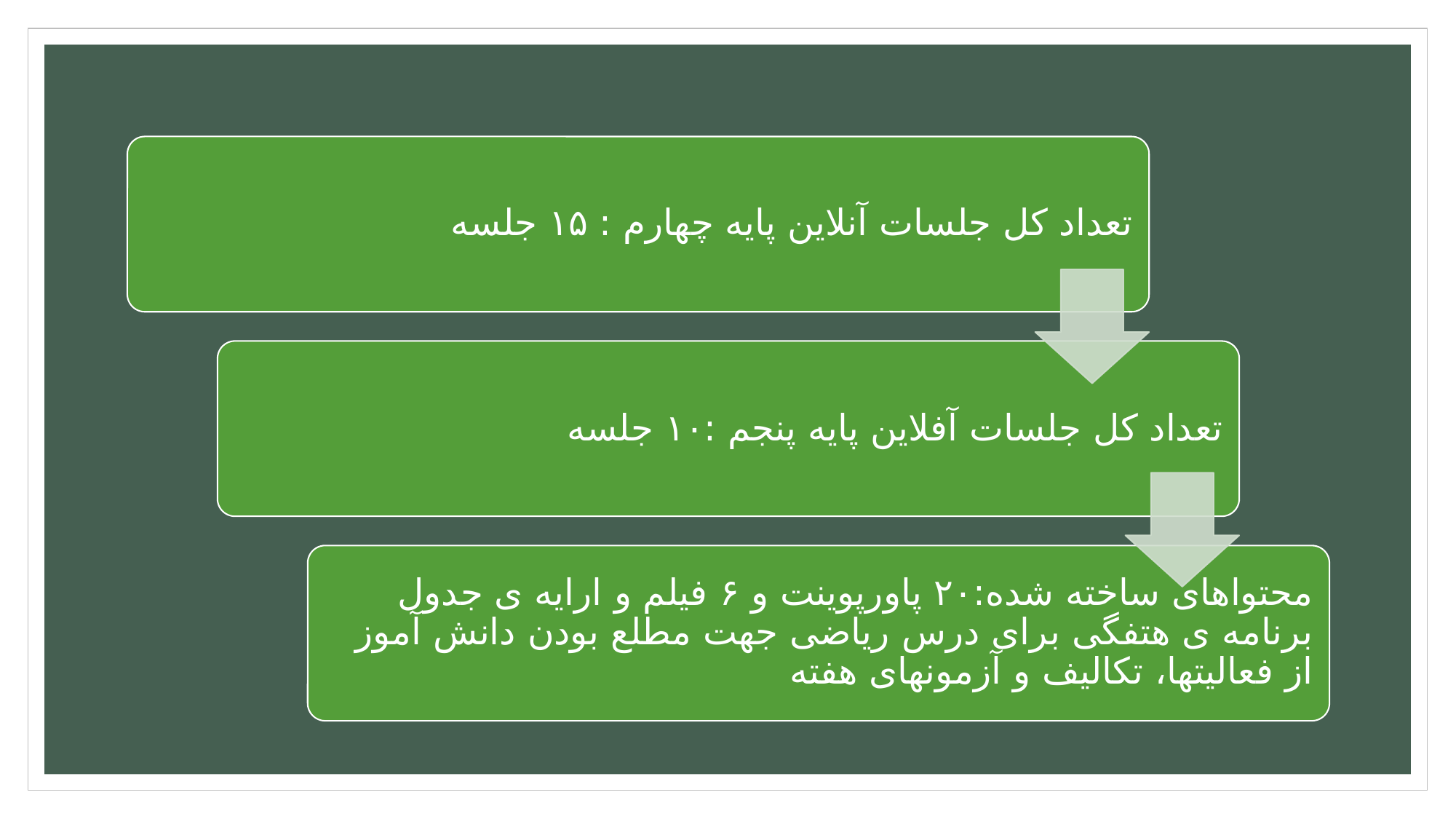

تعداد کل جلسات آنلاین پایه چهارم : ۱۵ جلسه
تعداد کل جلسات آفلاین پایه پنجم :۱۰ جلسه
محتواهای ساخته شده:۲۰ پاورپوینت و ۶ فیلم و ارایه ی جدول برنامه ی هتفگی برای درس ریاضی جهت مطلع بودن دانش آموز از فعالیتها، تکالیف و آزمونهای هفته